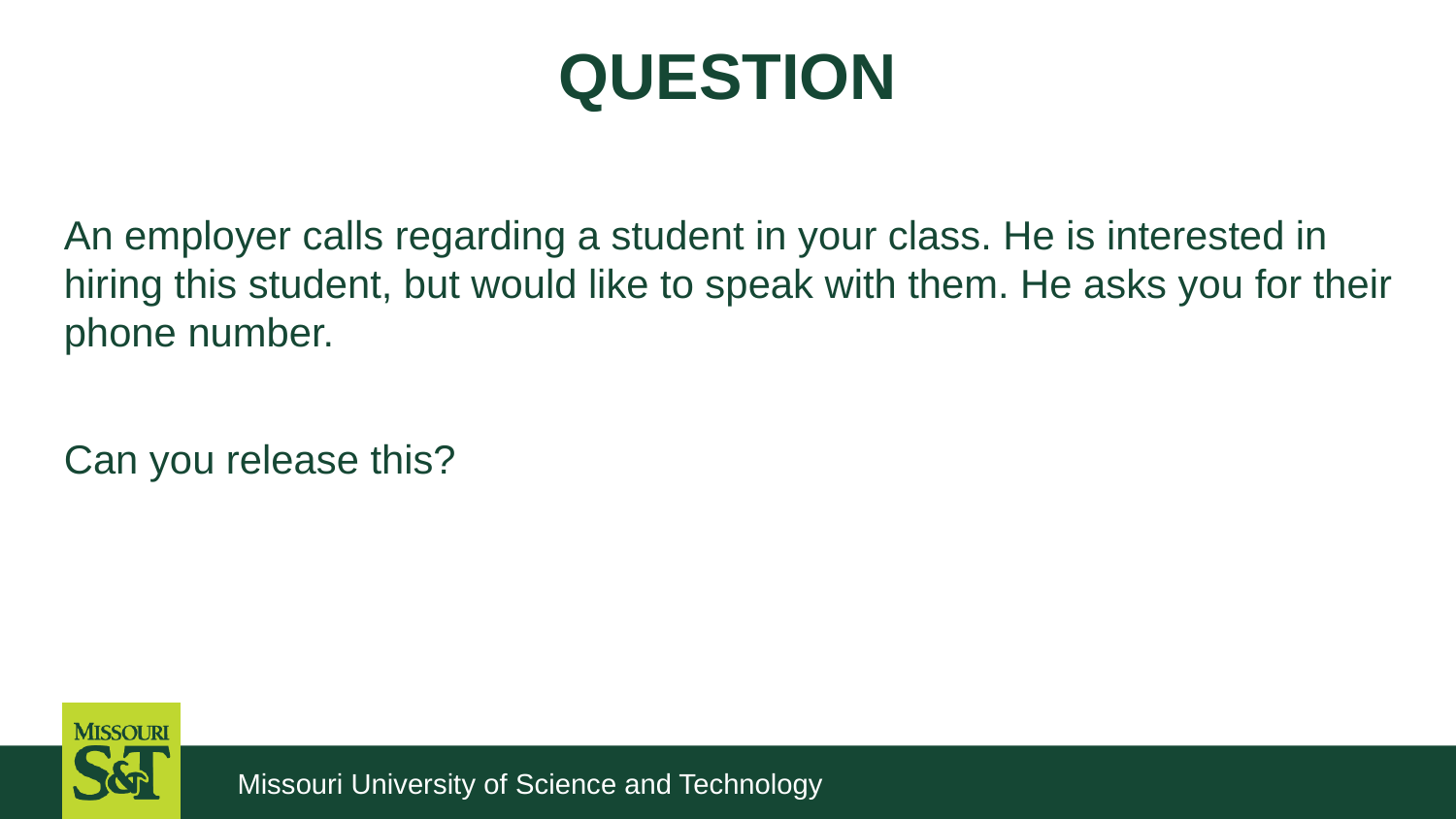

# QUESTION
An employer calls regarding a student in your class. He is interested in hiring this student, but would like to speak with them. He asks you for their phone number.

Can you release this?

Missouri University of Science and Technology